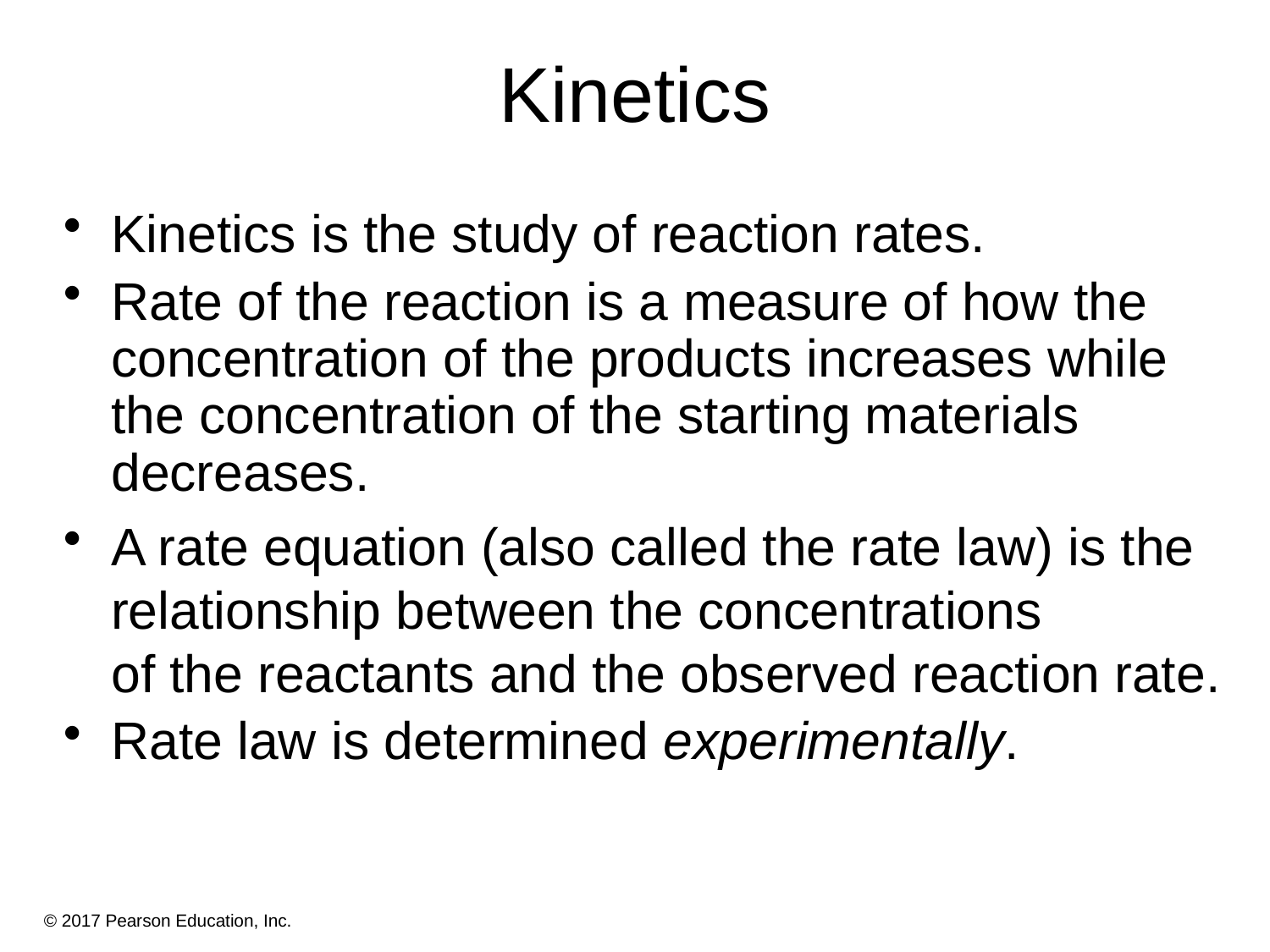

# Kinetics
Kinetics is the study of reaction rates.
Rate of the reaction is a measure of how the concentration of the products increases while the concentration of the starting materials decreases.
A rate equation (also called the rate law) is the relationship between the concentrations
of the reactants and the observed reaction rate.
Rate law is determined experimentally.